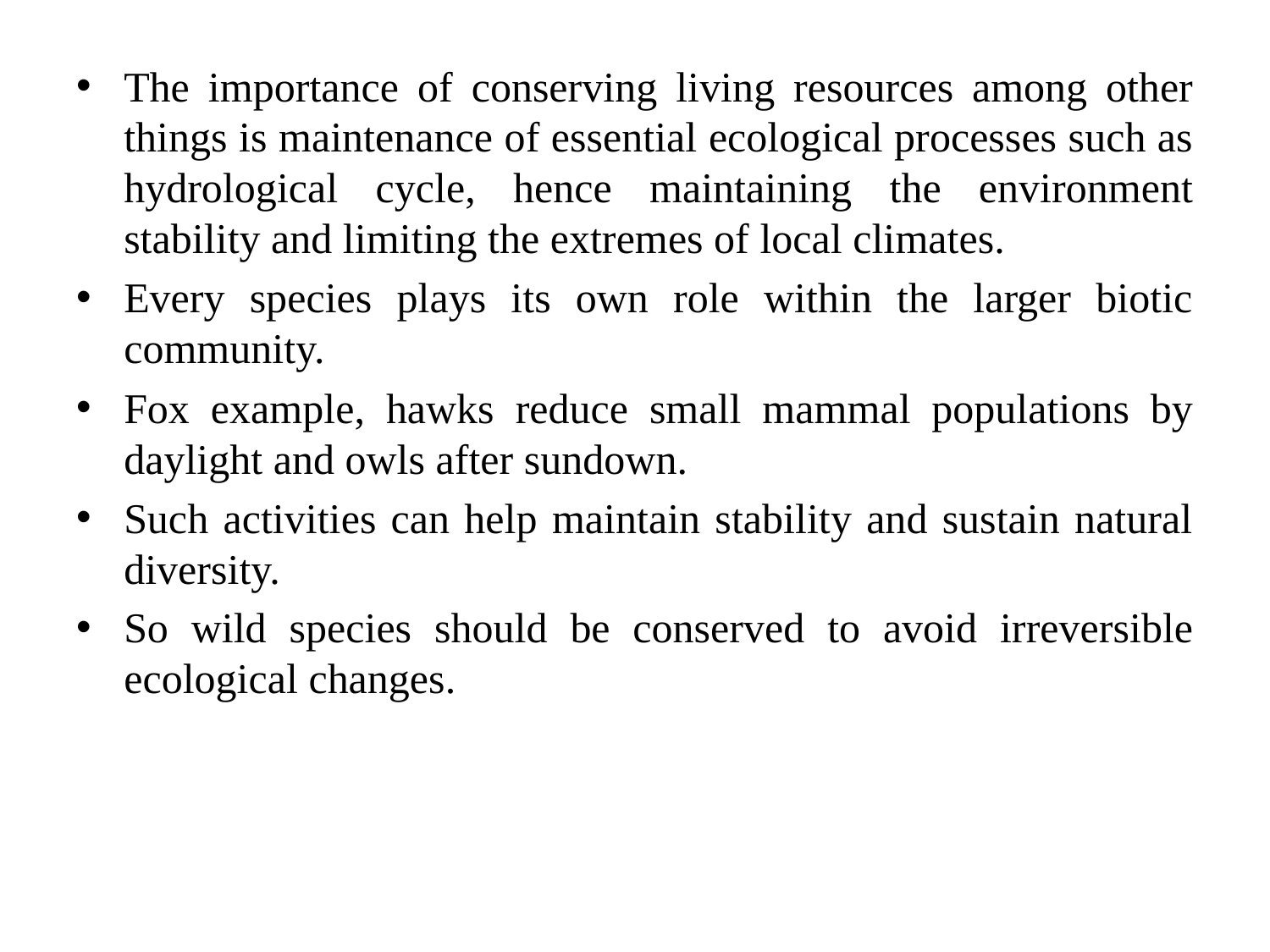

The importance of conserving living resources among other things is maintenance of essential ecological processes such as hydrological cycle, hence maintaining the environment stability and limiting the extremes of local climates.
Every species plays its own role within the larger biotic community.
Fox example, hawks reduce small mammal populations by daylight and owls after sundown.
Such activities can help maintain stability and sustain natural diversity.
So wild species should be conserved to avoid irreversible ecological changes.